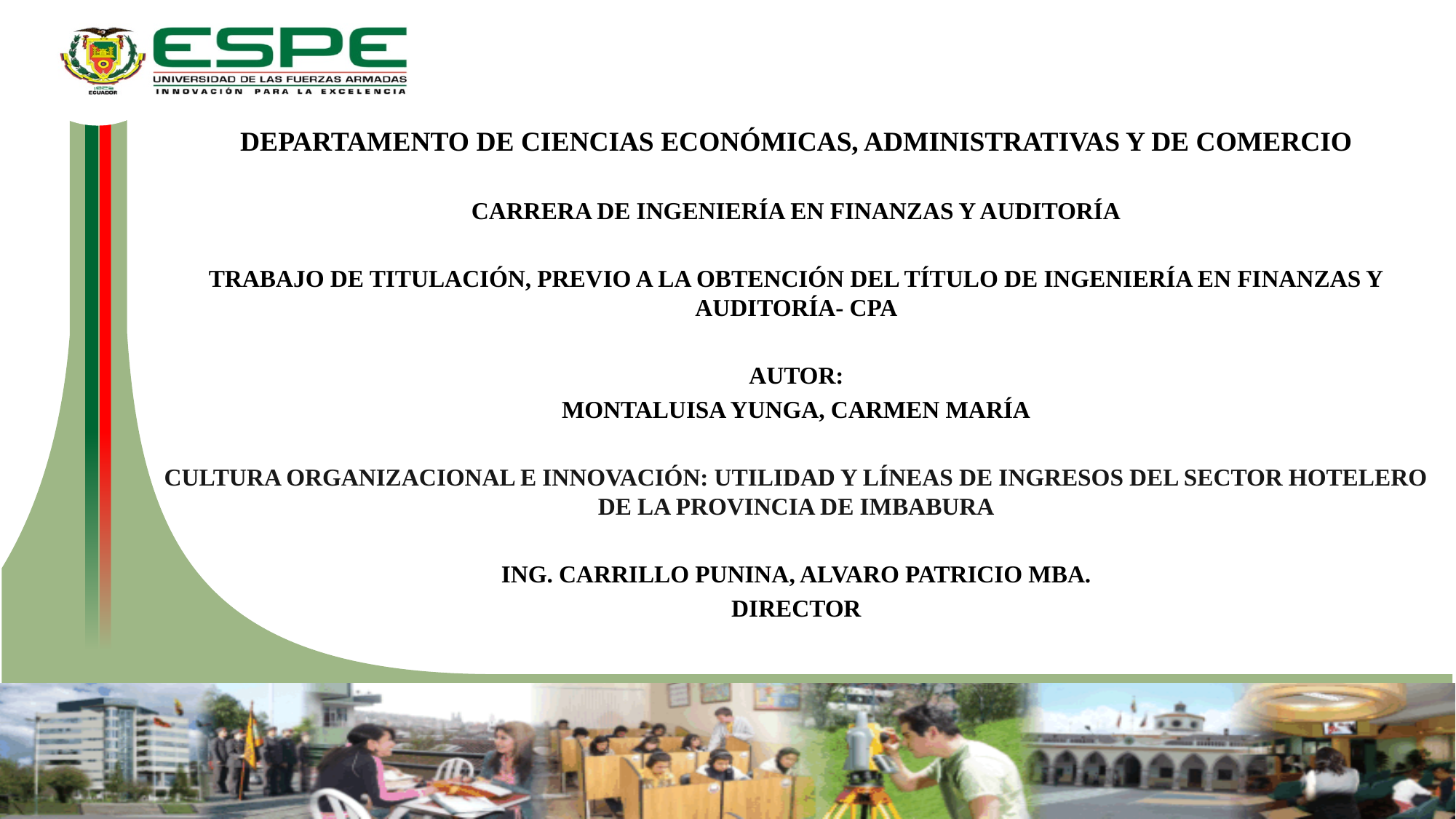

DEPARTAMENTO DE CIENCIAS ECONÓMICAS, ADMINISTRATIVAS Y DE COMERCIO

CARRERA DE INGENIERÍA EN FINANZAS Y AUDITORÍA

TRABAJO DE TITULACIÓN, PREVIO A LA OBTENCIÓN DEL TÍTULO DE INGENIERÍA EN FINANZAS Y AUDITORÍA- CPA

AUTOR:
MONTALUISA YUNGA, CARMEN MARÍA

Cultura organizacional E INNOVACIÓN: utilidad y líneas de ingresos DEL sector hotelero de la provincia de imbabura

ING. CARRILLO PUNINA, ALVARO PATRICIO MBA.
DIRECTOR